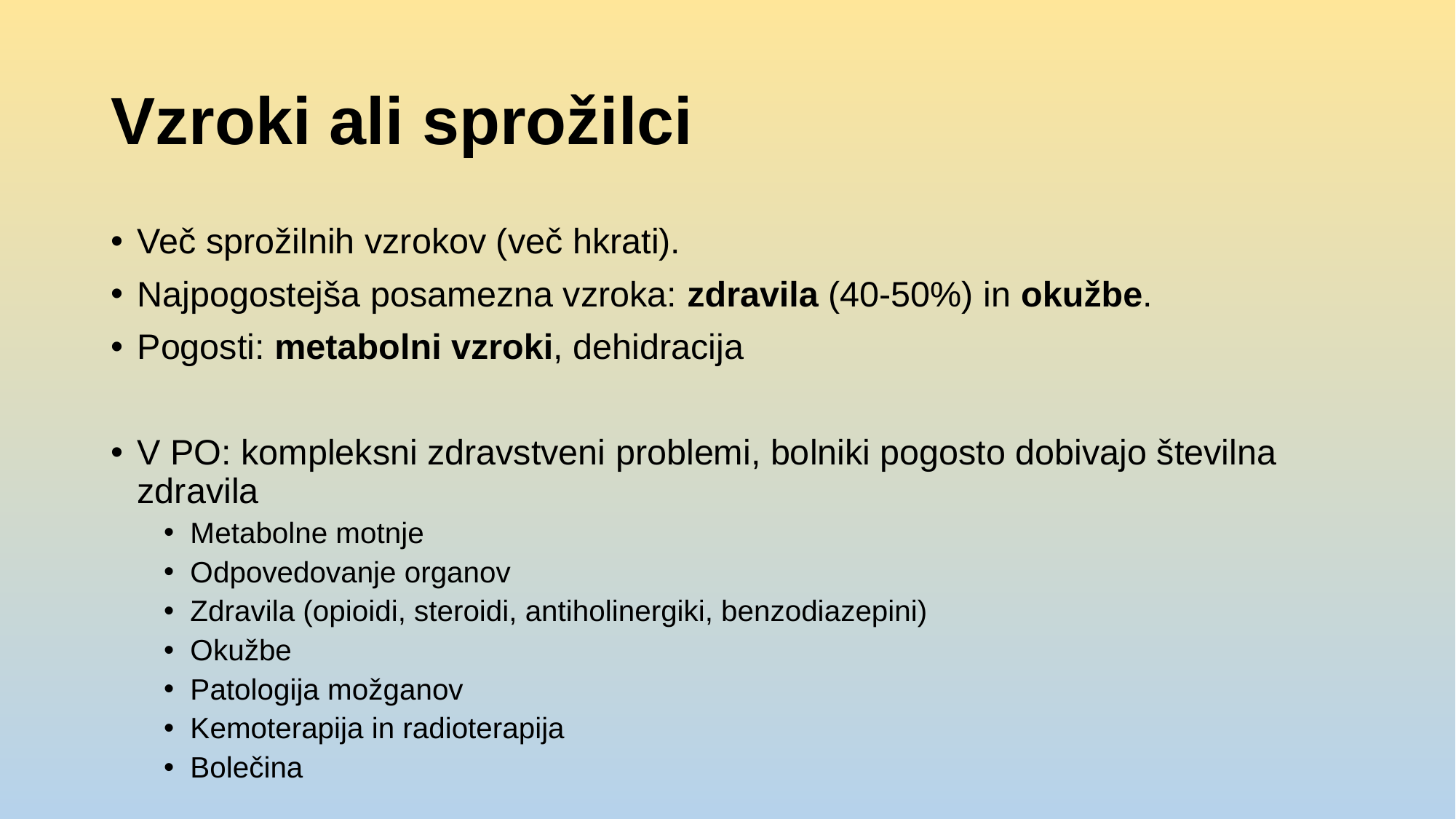

# Vzroki ali sprožilci
Več sprožilnih vzrokov (več hkrati).
Najpogostejša posamezna vzroka: zdravila (40-50%) in okužbe.
Pogosti: metabolni vzroki, dehidracija

V PO: kompleksni zdravstveni problemi, bolniki pogosto dobivajo številna zdravila
Metabolne motnje
Odpovedovanje organov
Zdravila (opioidi, steroidi, antiholinergiki, benzodiazepini)
Okužbe
Patologija možganov
Kemoterapija in radioterapija
Bolečina